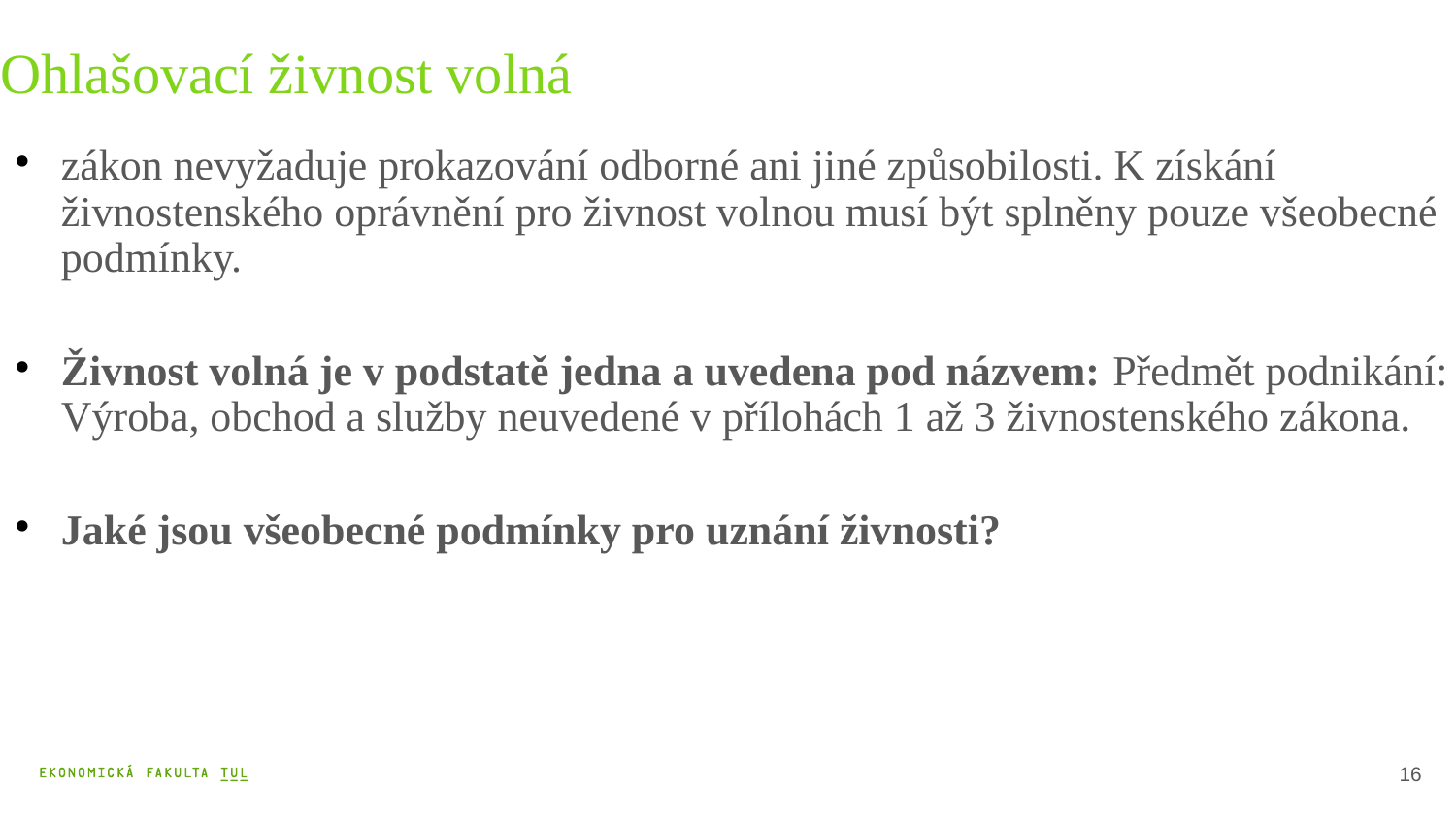

Ohlašovací živnost volná
zákon nevyžaduje prokazování odborné ani jiné způsobilosti. K získání živnostenského oprávnění pro živnost volnou musí být splněny pouze všeobecné podmínky.

Živnost volná je v podstatě jedna a uvedena pod názvem: Předmět podnikání: Výroba, obchod a služby neuvedené v přílohách 1 až 3 živnostenského zákona.

Jaké jsou všeobecné podmínky pro uznání živnosti?
16